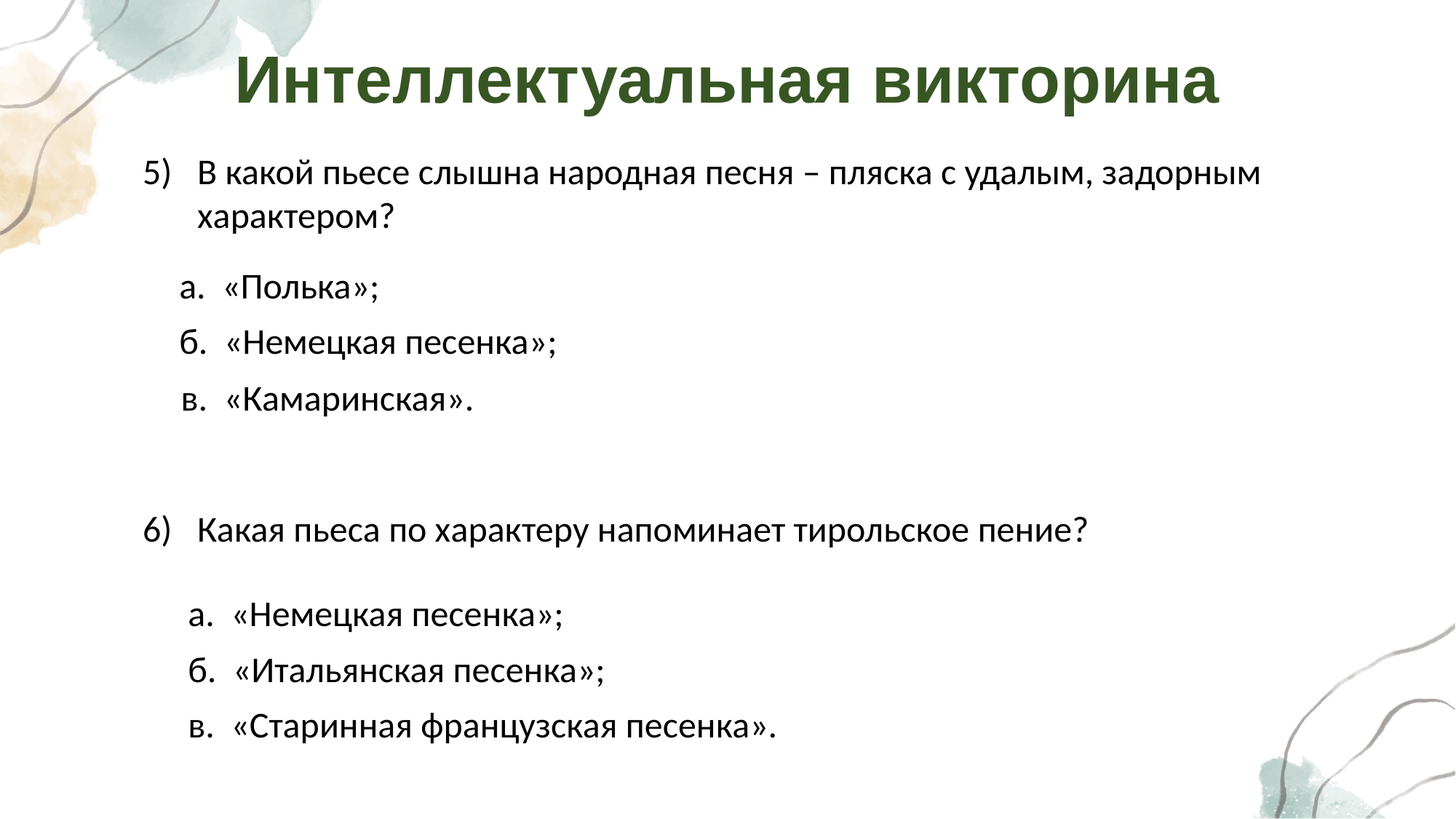

# Интеллектуальная викторина
В какой пьесе слышна народная песня – пляска с удалым, задорным характером?
а.  «Полька»;

б.  «Немецкая песенка»;

в.  «Камаринская».

Какая пьеса по характеру напоминает тирольское пение?
а.  «Немецкая песенка»;

б.  «Итальянская песенка»;
в.  «Старинная французская песенка».